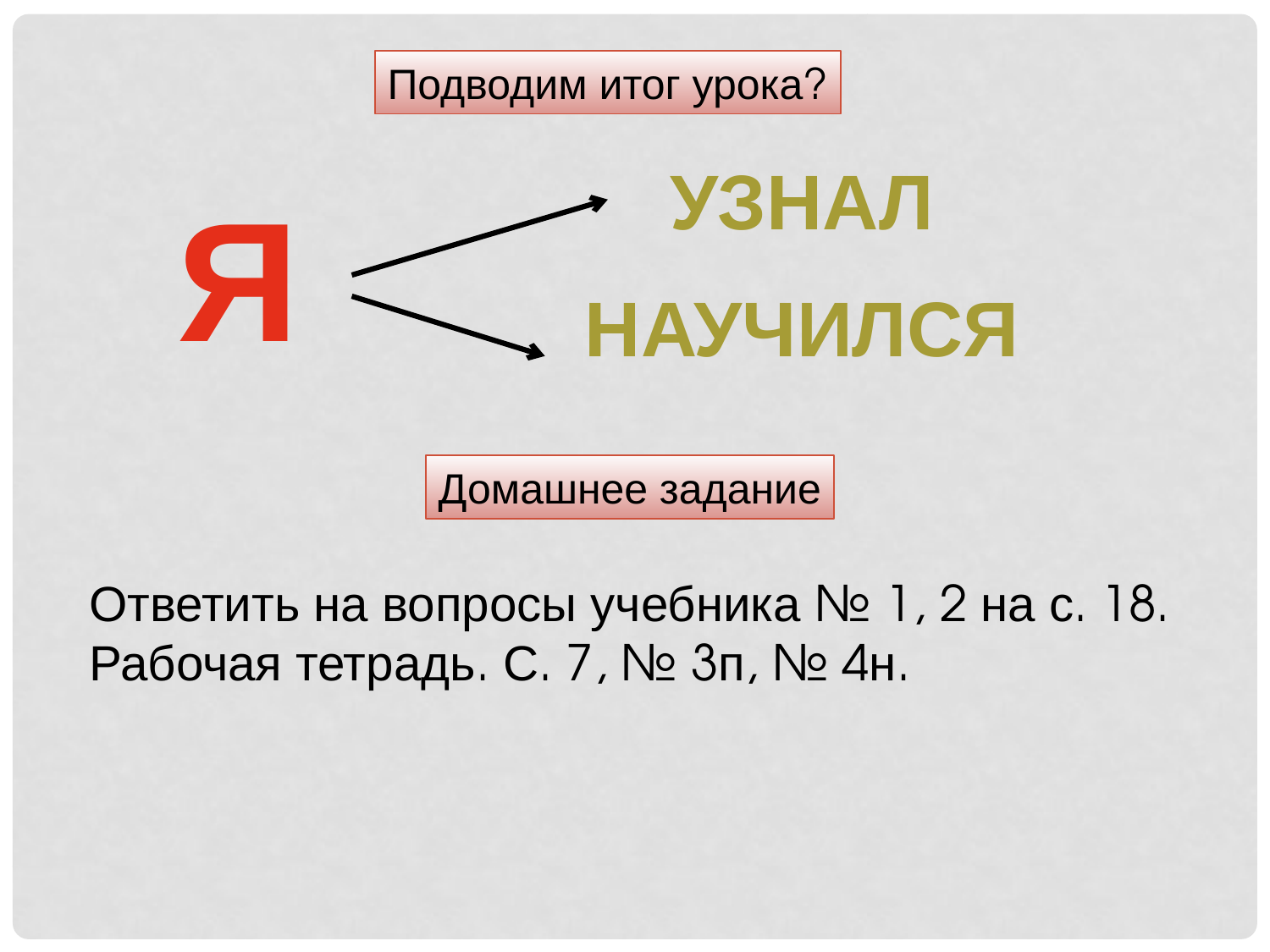

Подводим итог урока?
узнал
Я
научился
Домашнее задание
Ответить на вопросы учебника № 1, 2 на с. 18.
Рабочая тетрадь. С. 7, № 3п, № 4н.